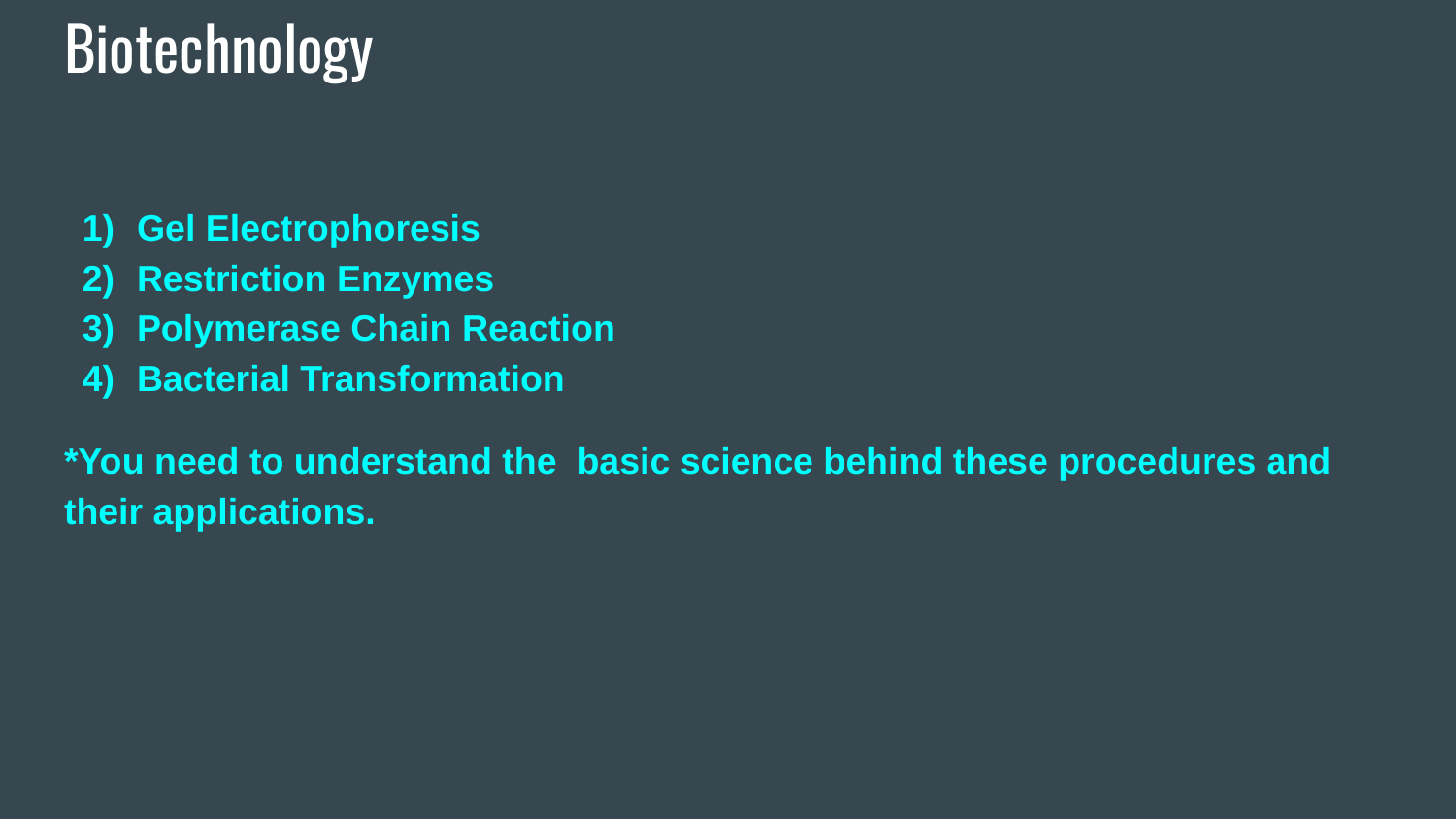

# Biotechnology
Gel Electrophoresis
Restriction Enzymes
Polymerase Chain Reaction
Bacterial Transformation
*You need to understand the  basic science behind these procedures and their applications.